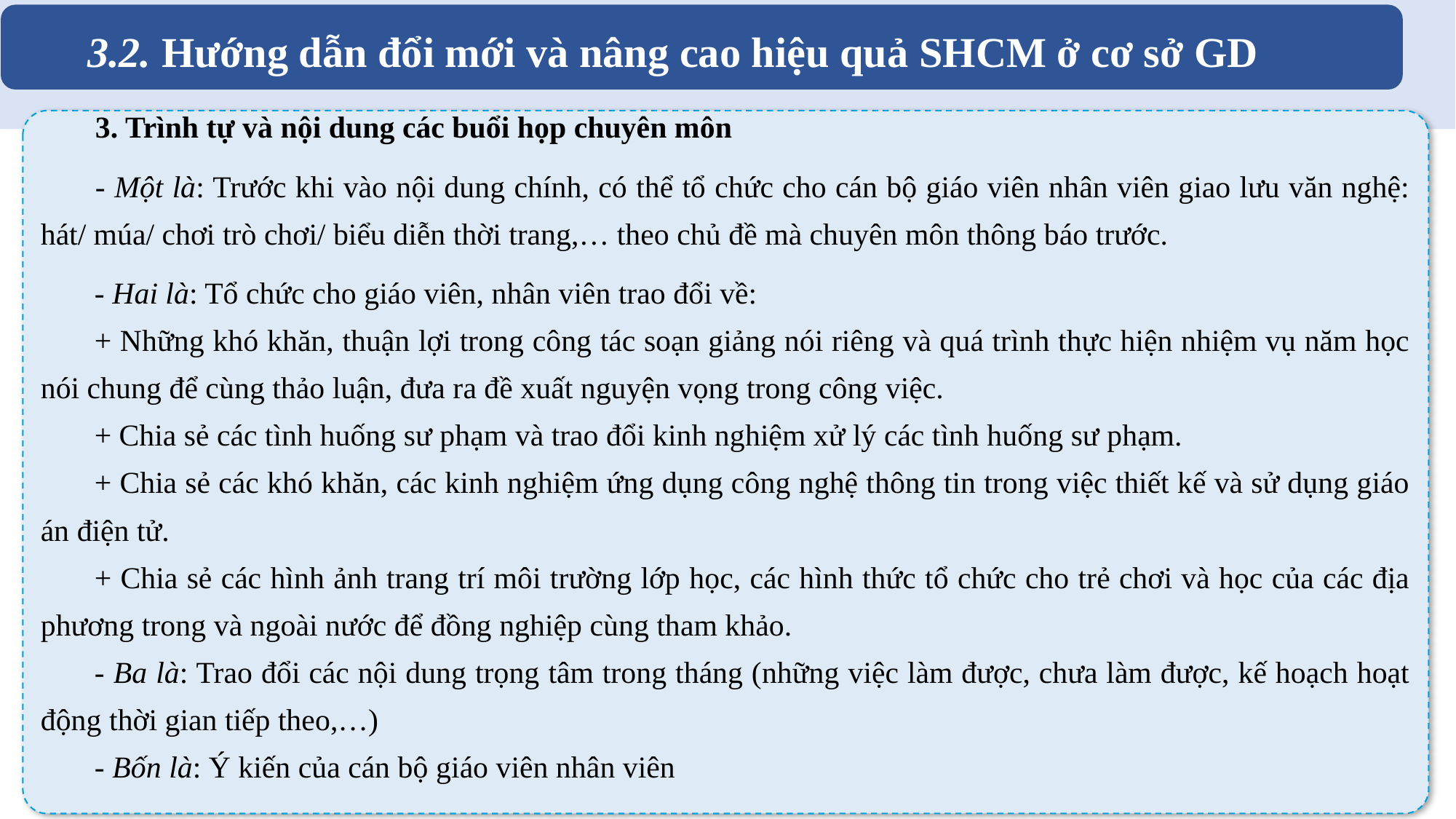

3.2. Hướng dẫn đổi mới và nâng cao hiệu quả SHCM ở cơ sở GD

3. Trình tự và nội dung các buổi họp chuyên môn
- Một là: Trước khi vào nội dung chính, có thể tổ chức cho cán bộ giáo viên nhân viên giao lưu văn nghệ: hát/ múa/ chơi trò chơi/ biểu diễn thời trang,… theo chủ đề mà chuyên môn thông báo trước.
- Hai là: Tổ chức cho giáo viên, nhân viên trao đổi về:
+ Những khó khăn, thuận lợi trong công tác soạn giảng nói riêng và quá trình thực hiện nhiệm vụ năm học nói chung để cùng thảo luận, đưa ra đề xuất nguyện vọng trong công việc.
+ Chia sẻ các tình huống sư phạm và trao đổi kinh nghiệm xử lý các tình huống sư phạm.
+ Chia sẻ các khó khăn, các kinh nghiệm ứng dụng công nghệ thông tin trong việc thiết kế và sử dụng giáo án điện tử.
+ Chia sẻ các hình ảnh trang trí môi trường lớp học, các hình thức tổ chức cho trẻ chơi và học của các địa phương trong và ngoài nước để đồng nghiệp cùng tham khảo.
- Ba là: Trao đổi các nội dung trọng tâm trong tháng (những việc làm được, chưa làm được, kế hoạch hoạt động thời gian tiếp theo,…)
- Bốn là: Ý kiến của cán bộ giáo viên nhân viên